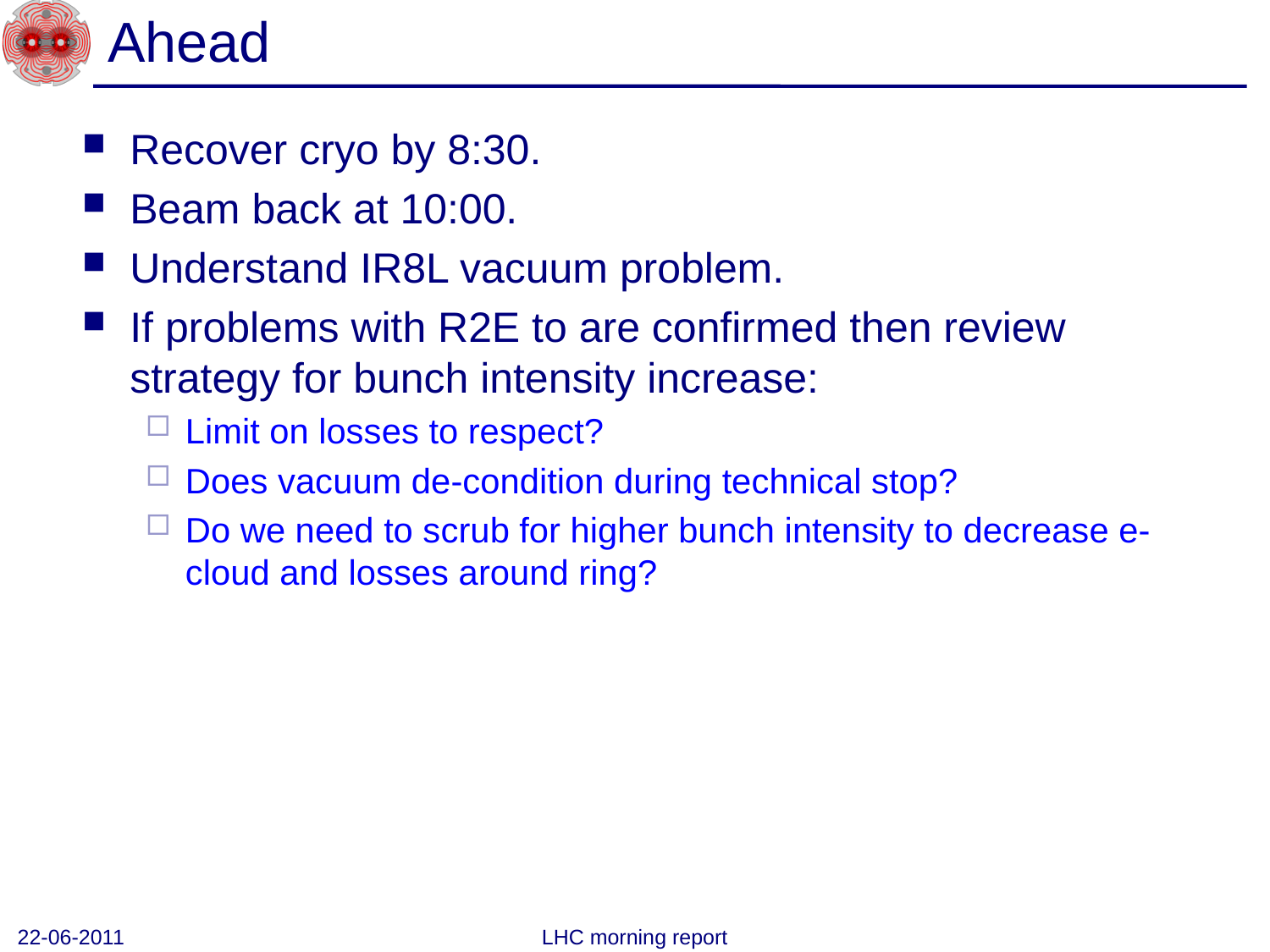

# Ahead
Recover cryo by 8:30.
Beam back at 10:00.
Understand IR8L vacuum problem.
If problems with R2E to are confirmed then review strategy for bunch intensity increase:
Limit on losses to respect?
Does vacuum de-condition during technical stop?
Do we need to scrub for higher bunch intensity to decrease e-cloud and losses around ring?
22-06-2011
LHC morning report